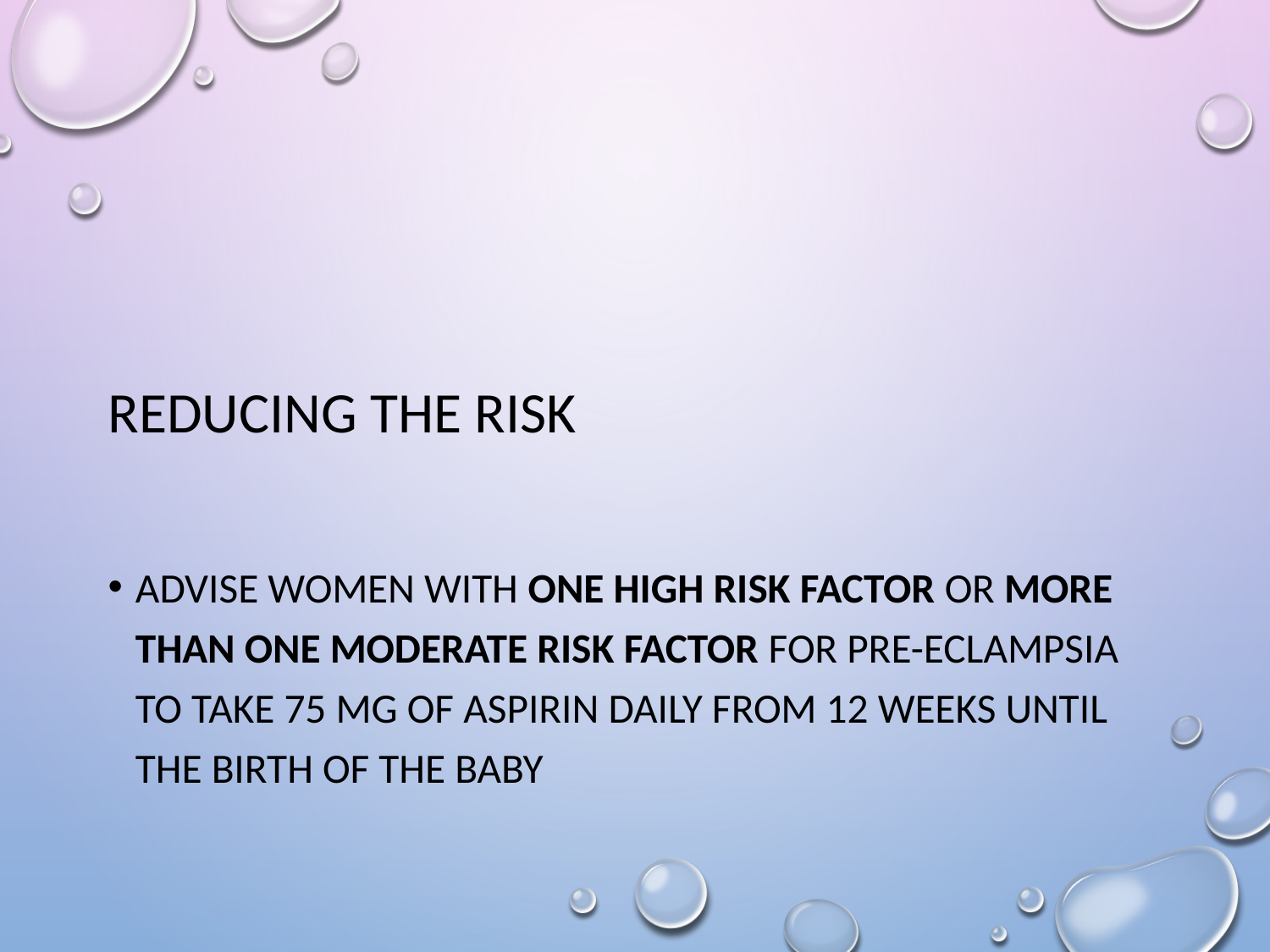

#

Reducing the Risk

Advise women with one high risk factor or more than one moderate risk factor for pre-eclampsia to take 75 mg of aspirin daily from 12 weeks until the birth of the baby